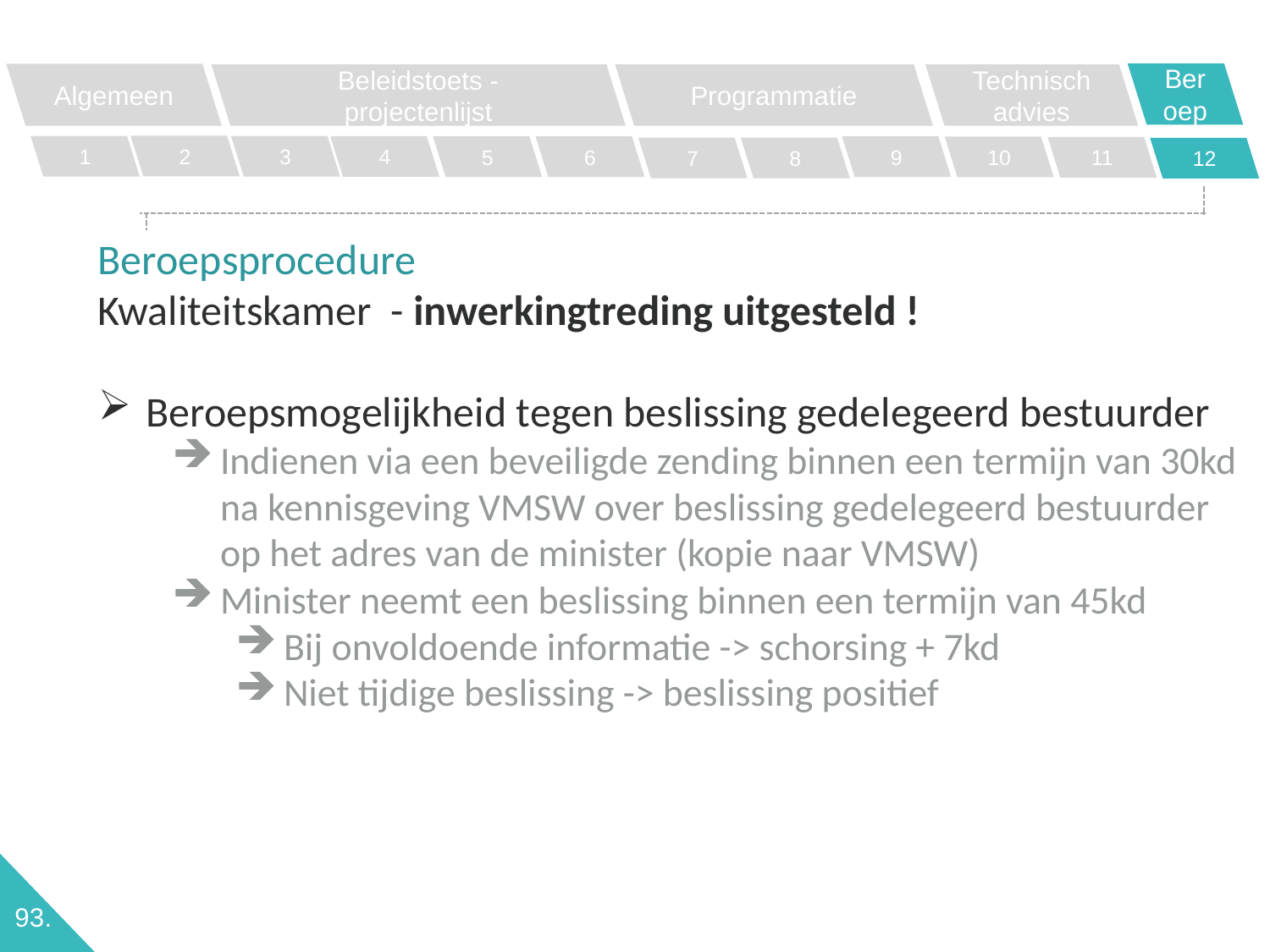

Beroep
Algemeen
Programmatie
Technisch advies
Beleidstoets - projectenlijst
2
1
3
4
5
6
9
10
11
7
8
12
Beroepsprocedure
Kwaliteitskamer  - inwerkingtreding uitgesteld !

Beroepsmogelijkheid tegen beslissing gedelegeerd bestuurder
Indienen via een beveiligde zending binnen een termijn van 30kd na kennisgeving VMSW over beslissing gedelegeerd bestuurder op het adres van de minister (kopie naar VMSW)
Minister neemt een beslissing binnen een termijn van 45kd
Bij onvoldoende informatie -> schorsing + 7kd
Niet tijdige beslissing -> beslissing positief

93.